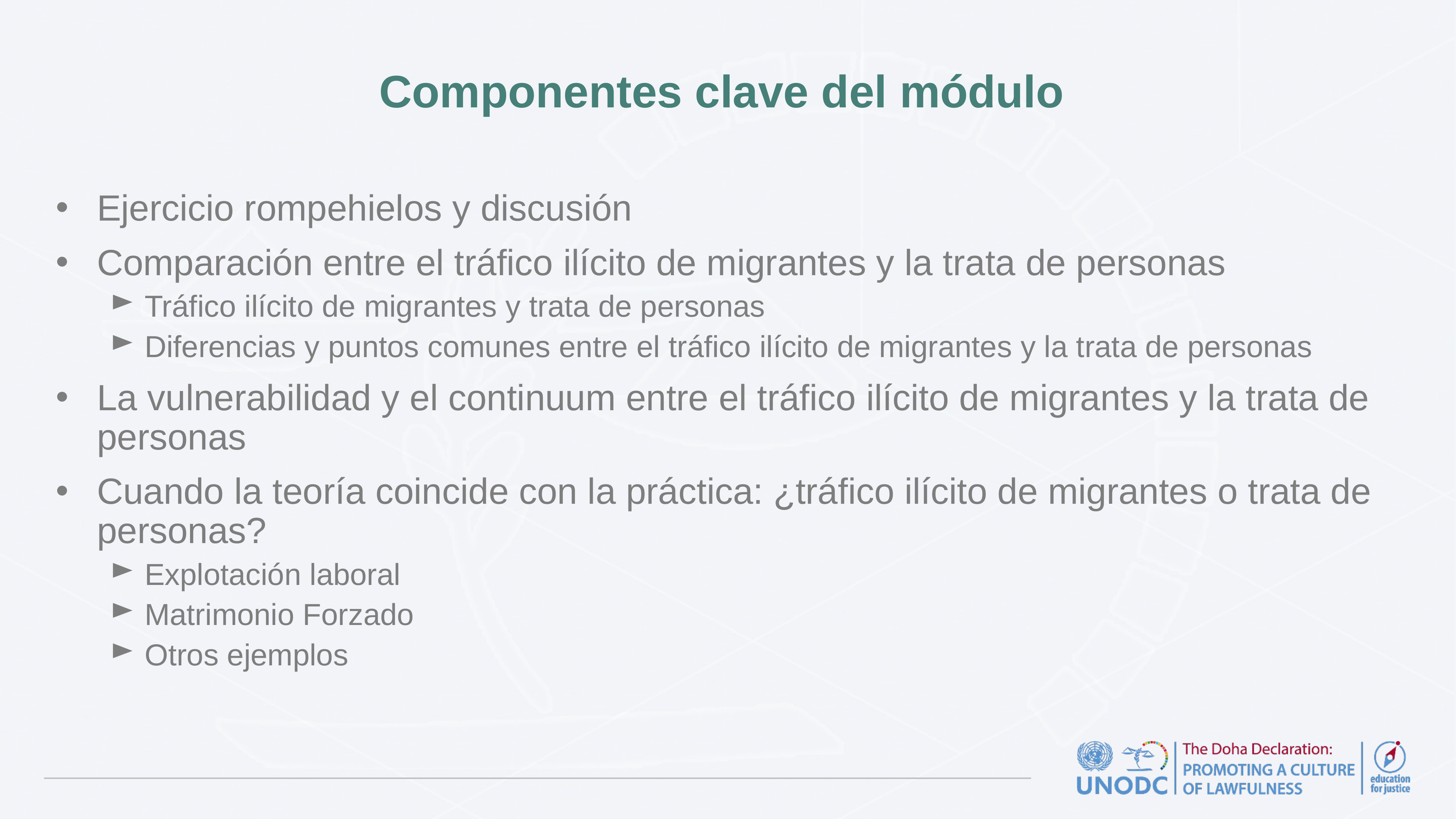

# Componentes clave del módulo
Ejercicio rompehielos y discusión
Comparación entre el tráfico ilícito de migrantes y la trata de personas
Tráfico ilícito de migrantes y trata de personas
Diferencias y puntos comunes entre el tráfico ilícito de migrantes y la trata de personas
La vulnerabilidad y el continuum entre el tráfico ilícito de migrantes y la trata de personas
Cuando la teoría coincide con la práctica: ¿tráfico ilícito de migrantes o trata de personas?
Explotación laboral
Matrimonio Forzado
Otros ejemplos